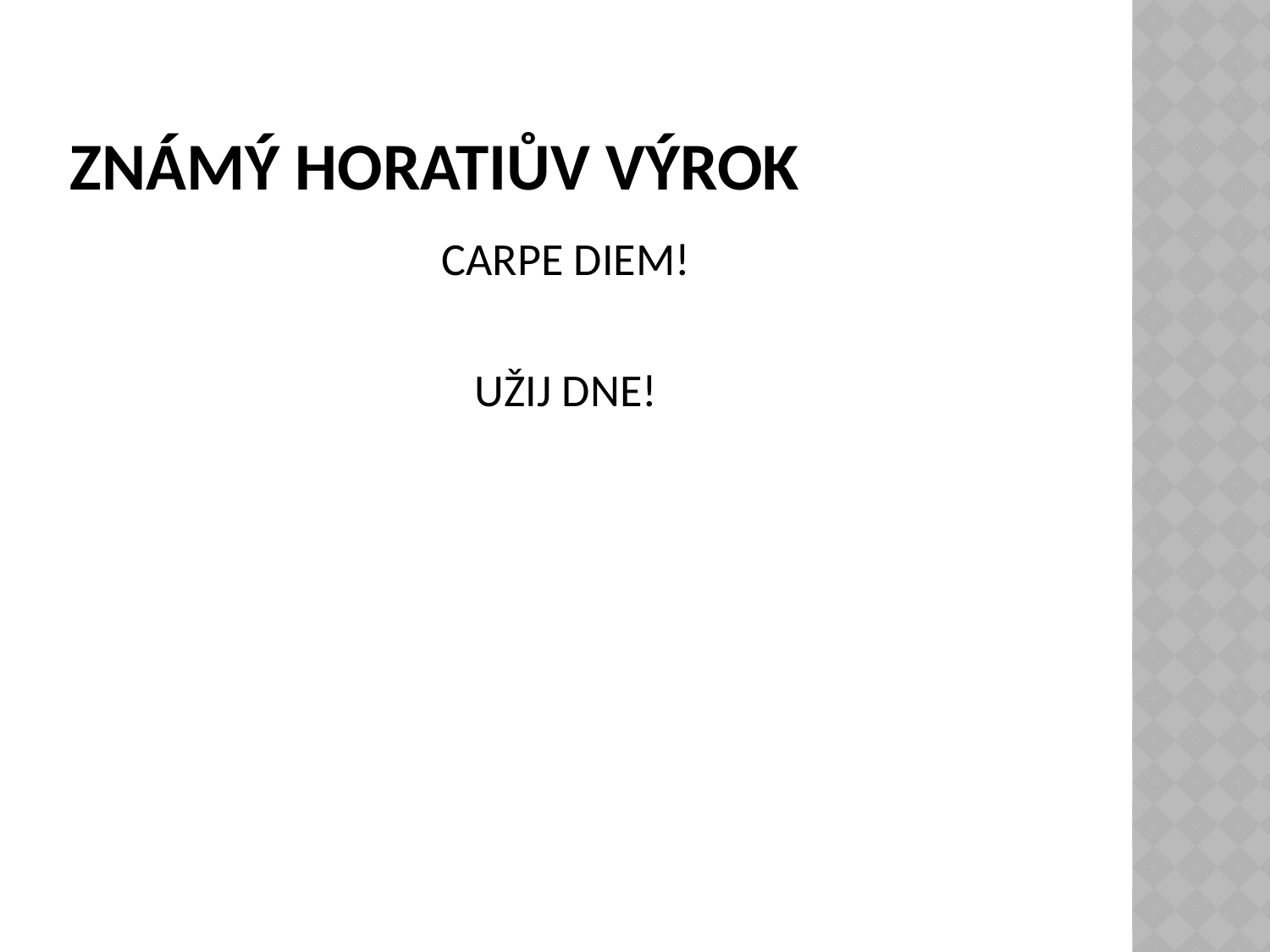

# Známý Horatiův výrok
CARPE DIEM!

UŽIJ DNE!